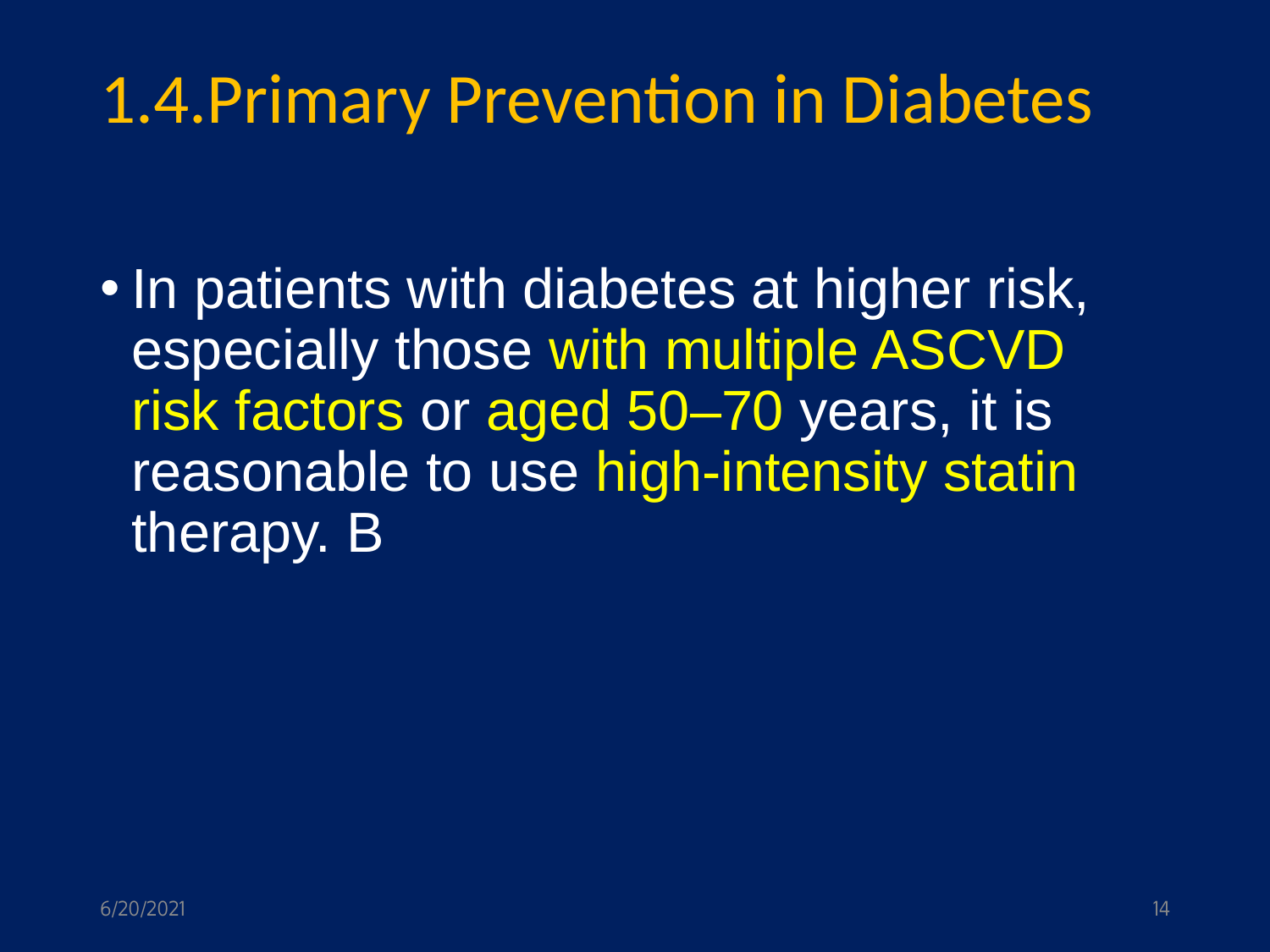

# 1.4.Primary Prevention in Diabetes
In patients with diabetes at higher risk, especially those with multiple ASCVD risk factors or aged 50–70 years, it is reasonable to use high-intensity statin therapy. B
6/20/2021
14